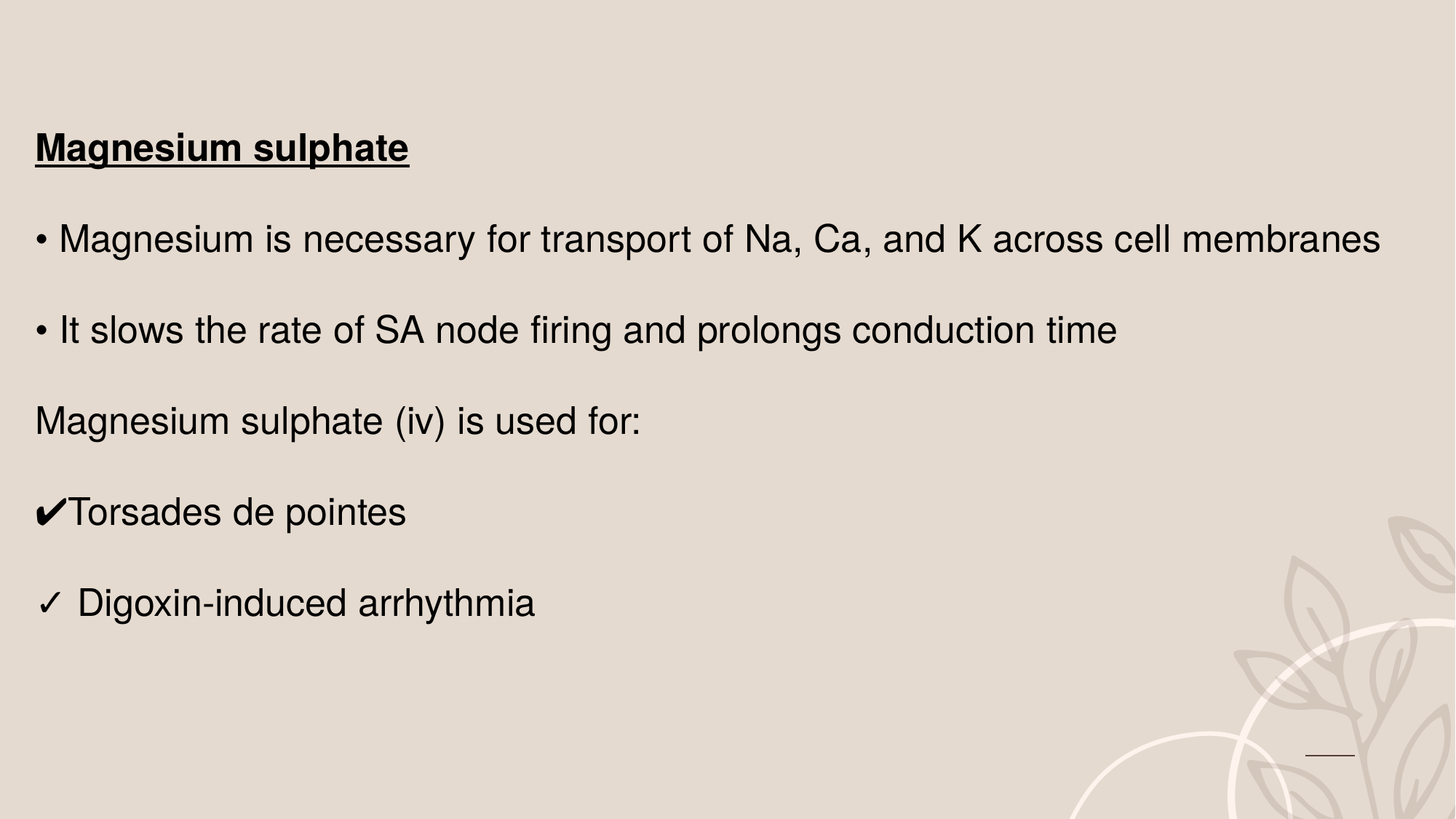

Magnesium sulphate

• Magnesium is necessary for transport of Na, Ca, and K across cell membranes

• It slows the rate of SA node firing and prolongs conduction time

Magnesium sulphate (iv) is used for:

✔Torsades de pointes

✓ Digoxin-induced arrhythmia